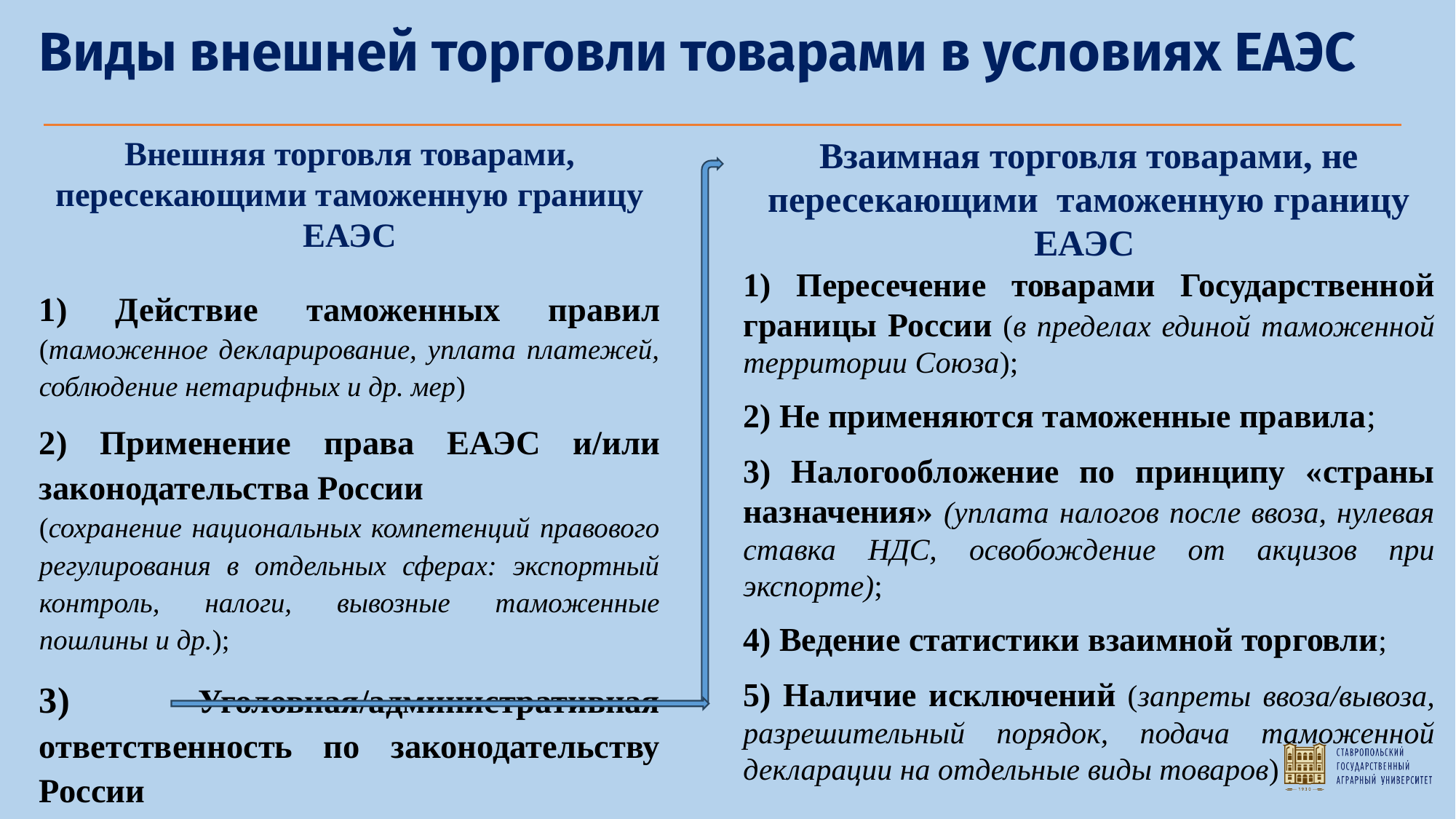

Виды внешней торговли товарами в условиях ЕАЭС
Внешняя торговля товарами, пересекающими таможенную границу ЕАЭС

1) Действие таможенных правил (таможенное декларирование, уплата платежей, соблюдение нетарифных и др. мер)

2) Применение права ЕАЭС и/или законодательства России
(сохранение национальных компетенций правового регулирования в отдельных сферах: экспортный контроль, налоги, вывозные таможенные пошлины и др.);

3) Уголовная/административная ответственность по законодательству России
Взаимная торговля товарами, не пересекающими  таможенную границу ЕАЭС
1) Пересечение товарами Государственной границы России (в пределах единой таможенной территории Союза);
2) Не применяются таможенные правила;
3) Налогообложение по принципу «страны назначения» (уплата налогов после ввоза, нулевая ставка НДС, освобождение от акцизов при экспорте);
4) Ведение статистики взаимной торговли;
5) Наличие исключений (запреты ввоза/вывоза, разрешительный порядок, подача таможенной декларации на отдельные виды товаров)